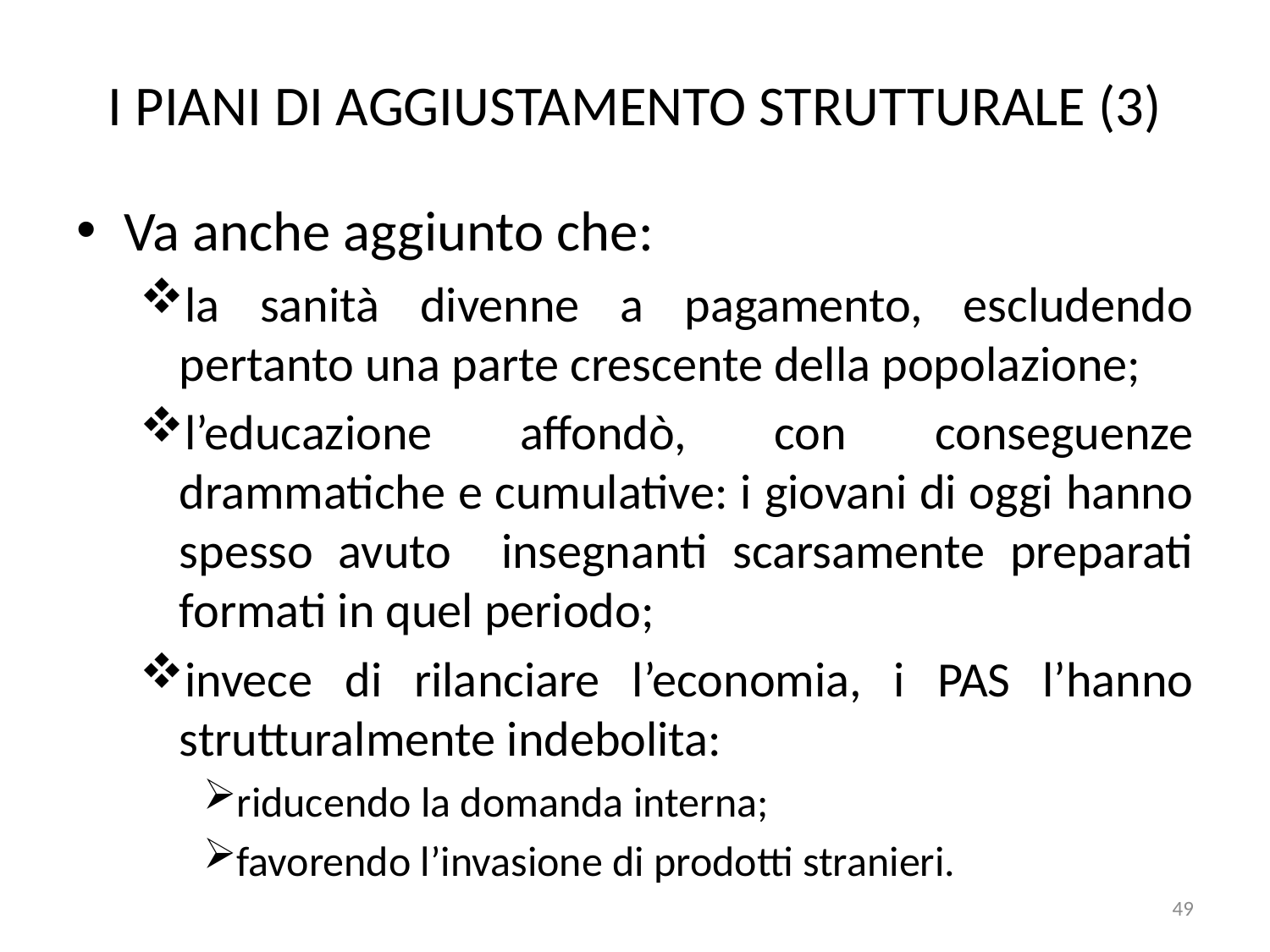

# I PIANI DI AGGIUSTAMENTO STRUTTURALE (3)
Va anche aggiunto che:
la sanità divenne a pagamento, escludendo pertanto una parte crescente della popolazione;
l’educazione affondò, con conseguenze drammatiche e cumulative: i giovani di oggi hanno spesso avuto  insegnanti scarsamente preparati formati in quel periodo;
invece di rilanciare l’economia, i PAS l’hanno strutturalmente indebolita:
riducendo la domanda interna;
favorendo l’invasione di prodotti stranieri.
49